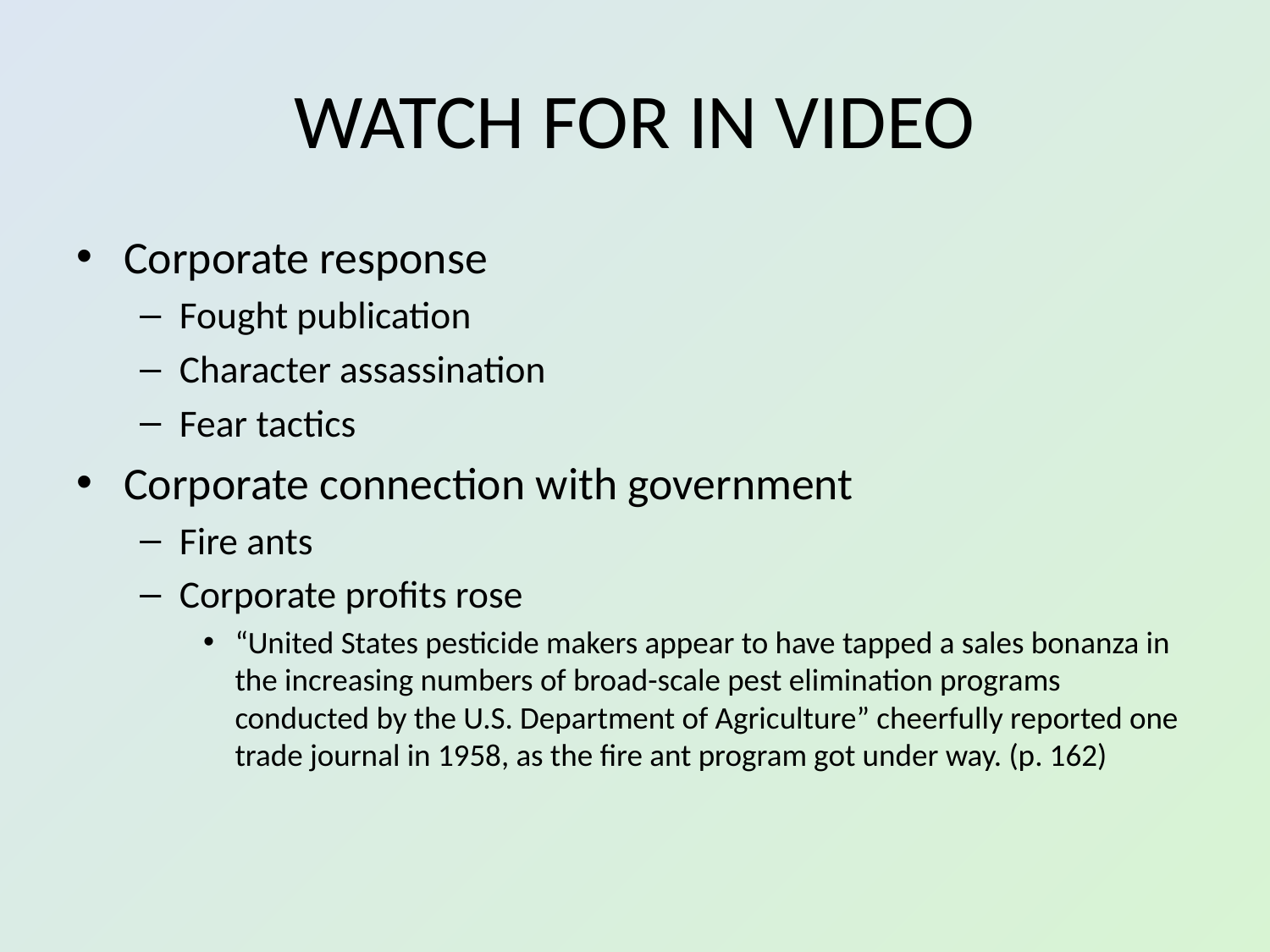

# WATCH FOR IN VIDEO
Corporate response
Fought publication
Character assassination
Fear tactics
Corporate connection with government
Fire ants
Corporate profits rose
“United States pesticide makers appear to have tapped a sales bonanza in the increasing numbers of broad-scale pest elimination programs conducted by the U.S. Department of Agriculture” cheerfully reported one trade journal in 1958, as the fire ant program got under way. (p. 162)